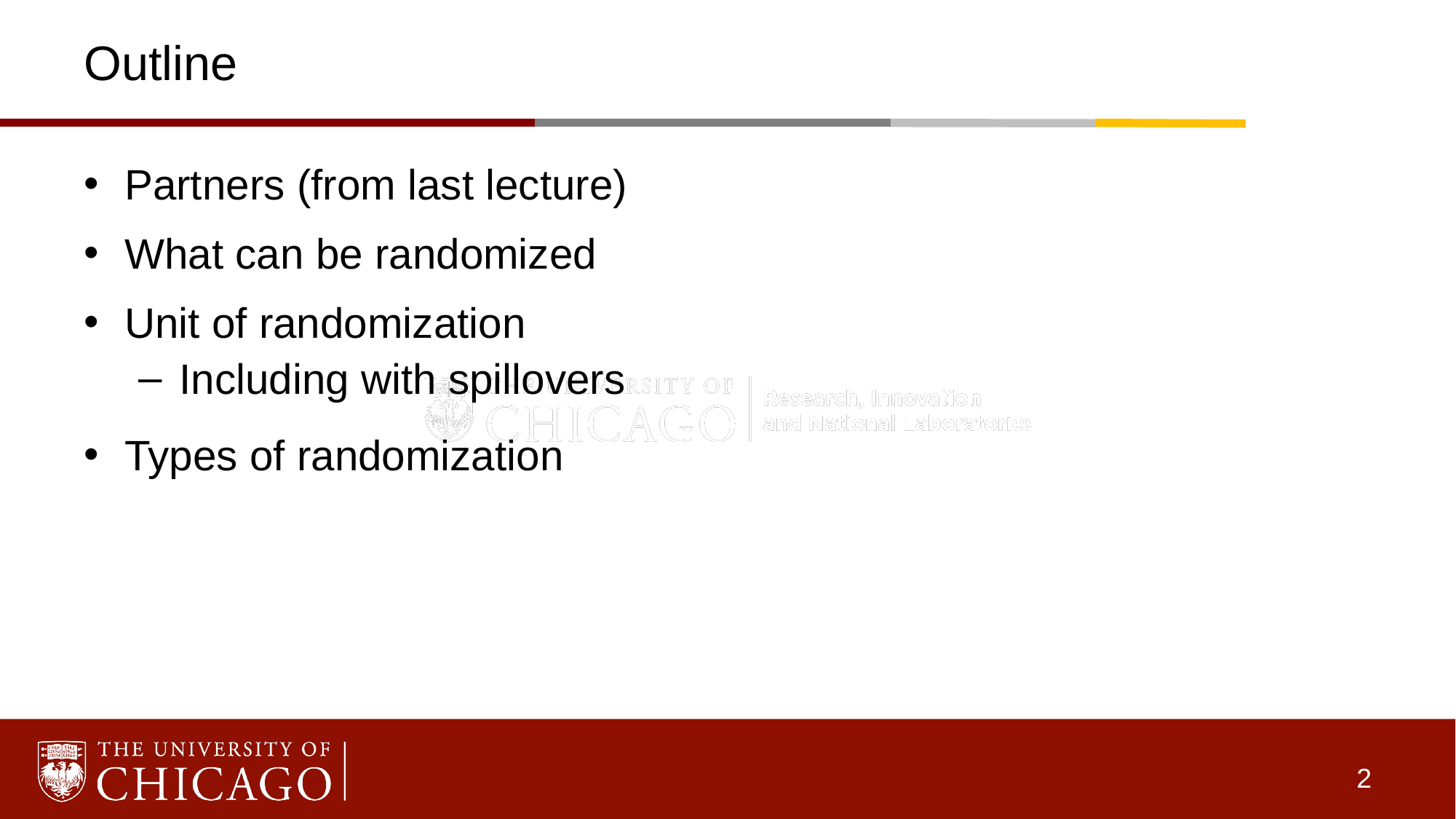

# Outline
Partners (from last lecture)

What can be randomized

Unit of randomization
Including with spillovers

Types of randomization